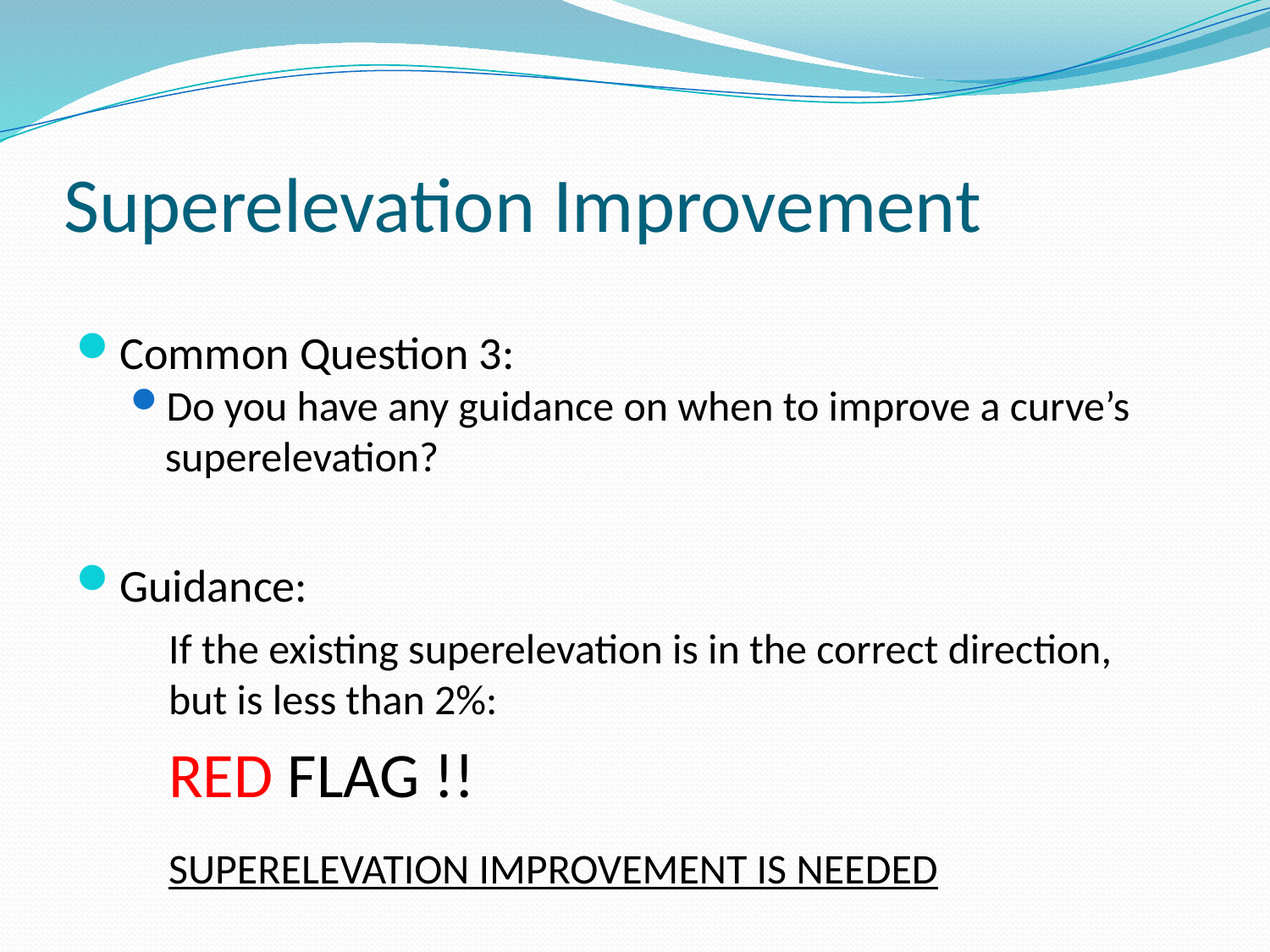

# Superelevation Improvement
Common Question 3:
Do you have any guidance on when to improve a curve’s superelevation?

Guidance:
If the existing superelevation is in the correct direction, but is less than 2%:
RED FLAG !!
SUPERELEVATION IMPROVEMENT IS NEEDED